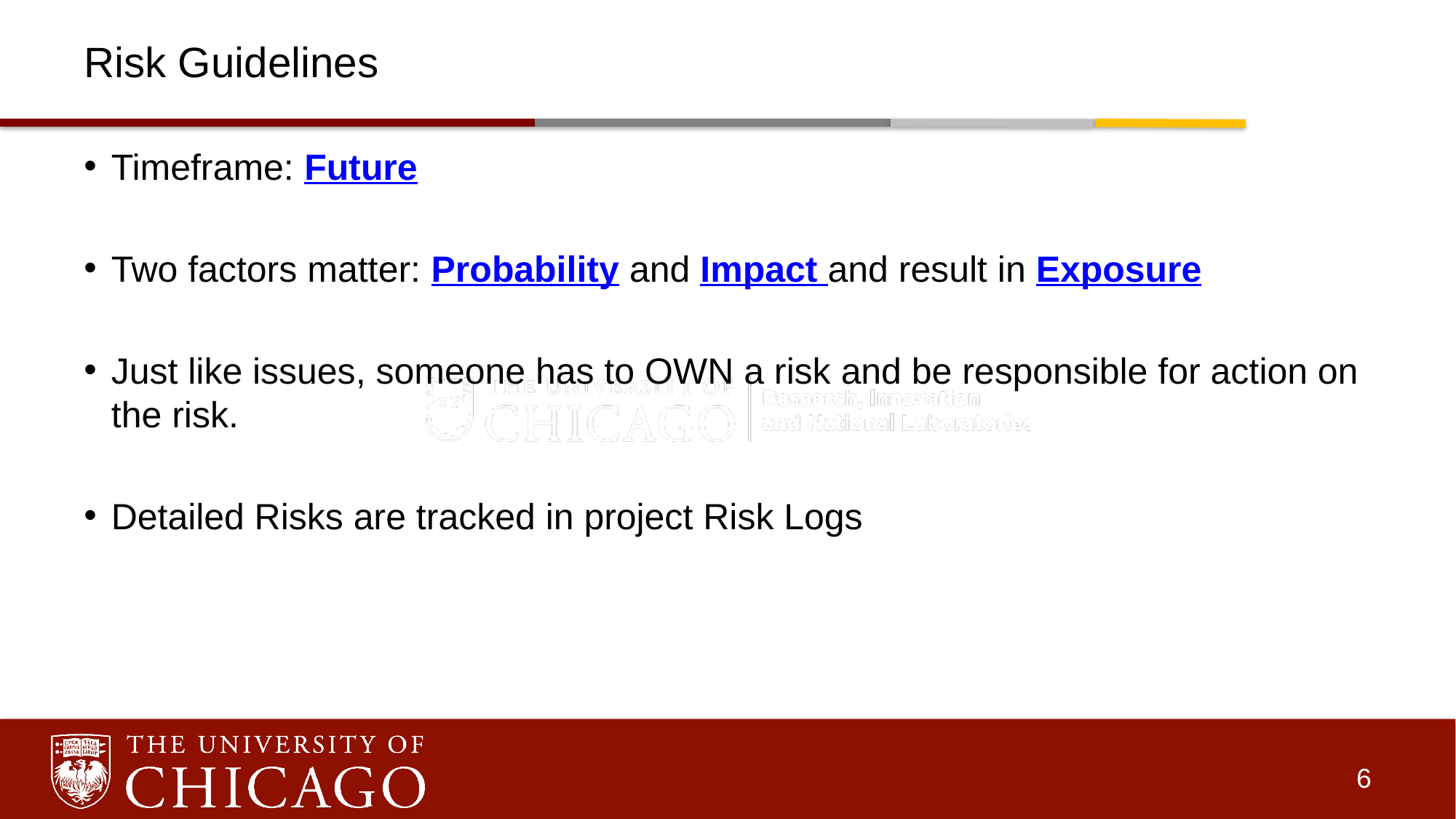

# Risk Guidelines
Timeframe: Future

Two factors matter: Probability and Impact and result in Exposure

Just like issues, someone has to OWN a risk and be responsible for action on the risk.

Detailed Risks are tracked in project Risk Logs